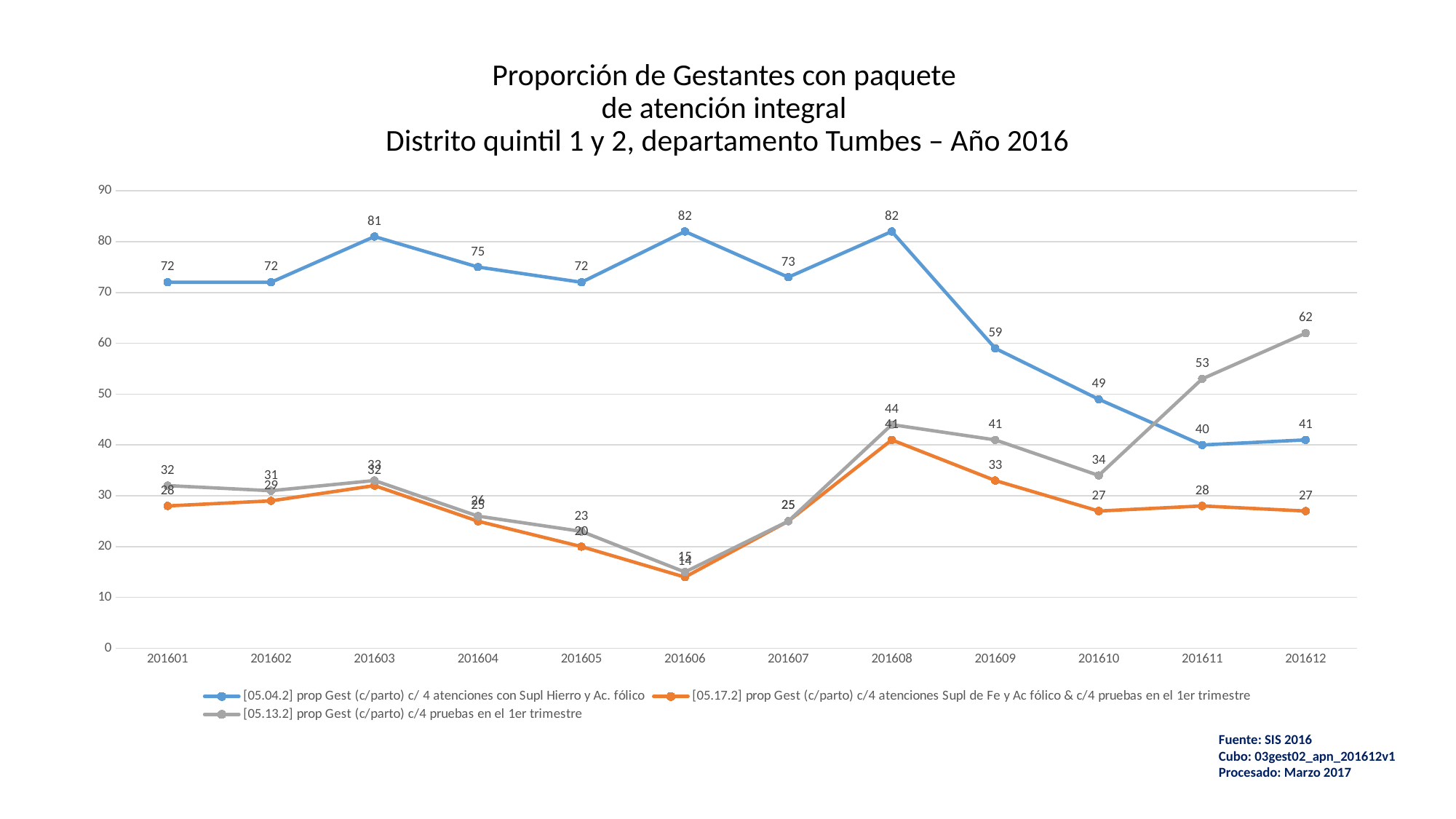

# Proporción de Gestantes con paquete de atención integral Distrito quintil 1 y 2, departamento Tumbes – Año 2016

### Chart

| Category | [05.04.2] prop Gest (c/parto) c/ 4 atenciones con Supl Hierro y Ac. fólico | [05.17.2] prop Gest (c/parto) c/4 atenciones Supl de Fe y Ac fólico & c/4 pruebas en el 1er trimestre | [05.13.2] prop Gest (c/parto) c/4 pruebas en el 1er trimestre |
|---|---|---|---|
| 201601 | 72.0 | 28.0 | 32.0 |
| 201602 | 72.0 | 29.0 | 31.0 |
| 201603 | 81.0 | 32.0 | 33.0 |
| 201604 | 75.0 | 25.0 | 26.0 |
| 201605 | 72.0 | 20.0 | 23.0 |
| 201606 | 82.0 | 14.0 | 15.0 |
| 201607 | 73.0 | 25.0 | 25.0 |
| 201608 | 82.0 | 41.0 | 44.0 |
| 201609 | 59.0 | 33.0 | 41.0 |
| 201610 | 49.0 | 27.0 | 34.0 |
| 201611 | 40.0 | 28.0 | 53.0 |
| 201612 | 41.0 | 27.0 | 62.0 |
Fuente: SIS 2016
Cubo: 03gest02_apn_201612v1
Procesado: Marzo 2017